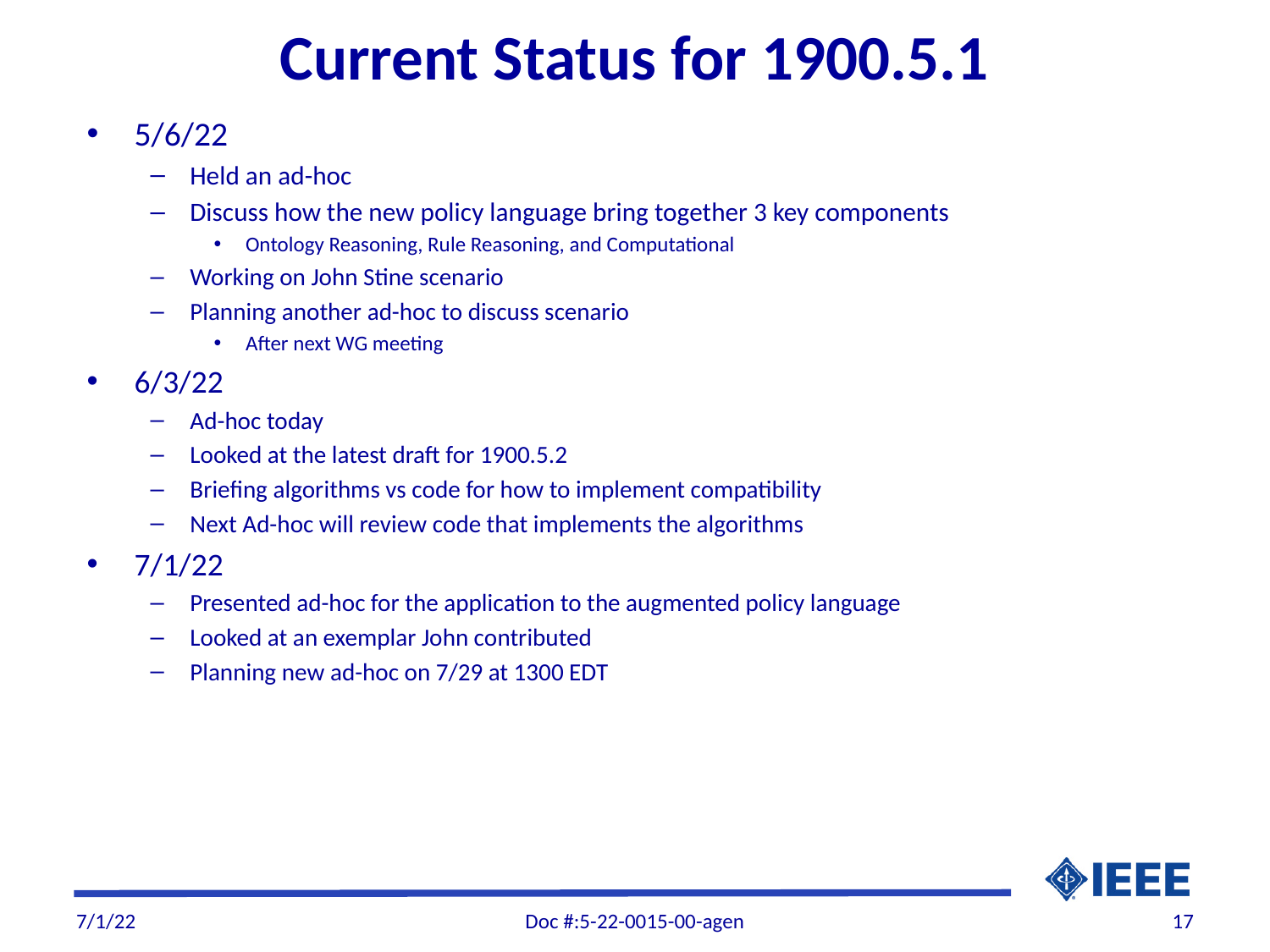

# Current Status for 1900.5.1
5/6/22
Held an ad-hoc
Discuss how the new policy language bring together 3 key components
Ontology Reasoning, Rule Reasoning, and Computational
Working on John Stine scenario
Planning another ad-hoc to discuss scenario
After next WG meeting
6/3/22
Ad-hoc today
Looked at the latest draft for 1900.5.2
Briefing algorithms vs code for how to implement compatibility
Next Ad-hoc will review code that implements the algorithms
7/1/22
Presented ad-hoc for the application to the augmented policy language
Looked at an exemplar John contributed
Planning new ad-hoc on 7/29 at 1300 EDT

7/1/22
Doc #:5-22-0015-00-agen
17